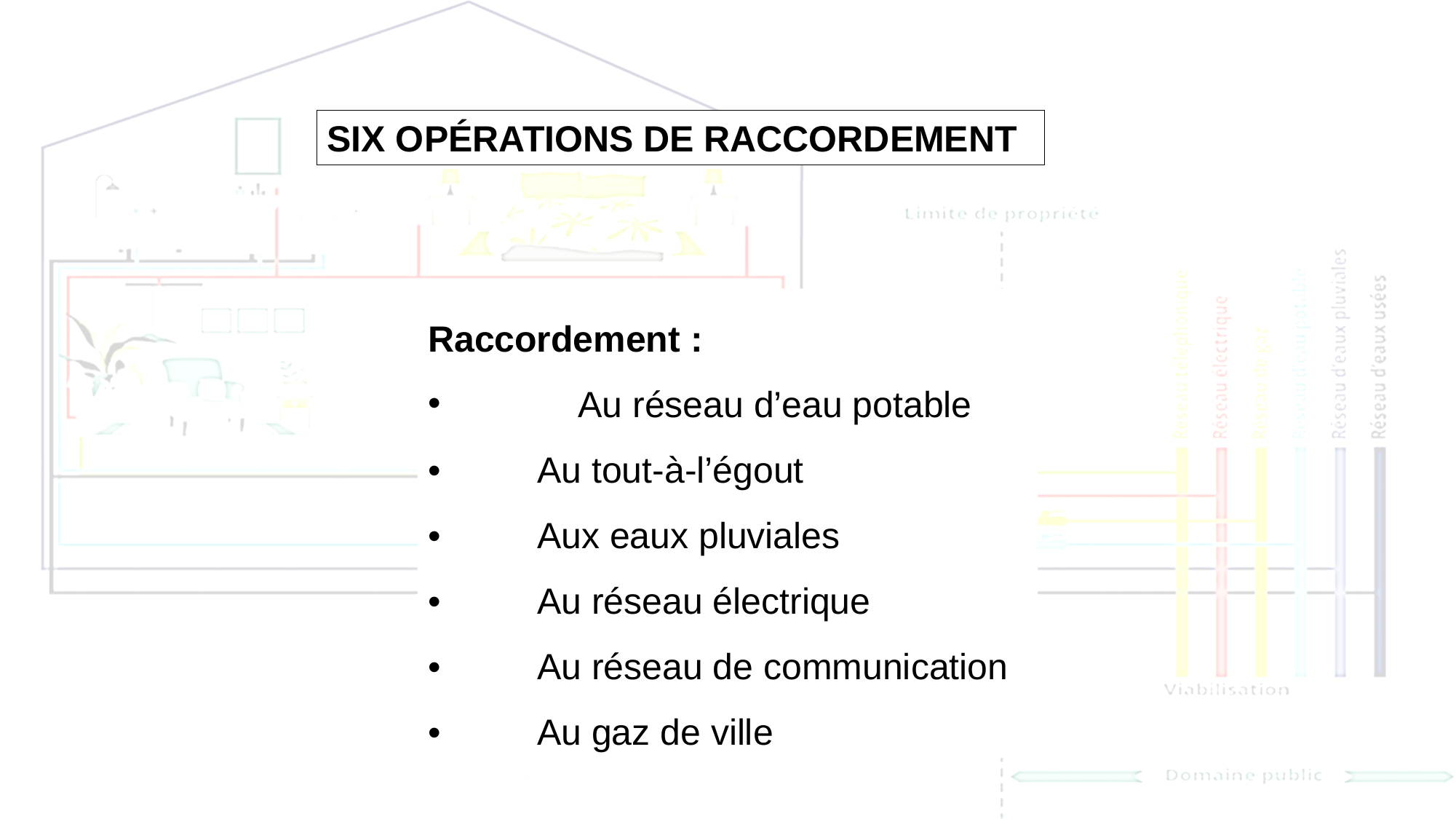

SIX OPÉRATIONS DE RACCORDEMENT
Raccordement :
	Au réseau d’eau potable
•	Au tout-à-l’égout
•	Aux eaux pluviales
•	Au réseau électrique
•	Au réseau de communication
•	Au gaz de ville